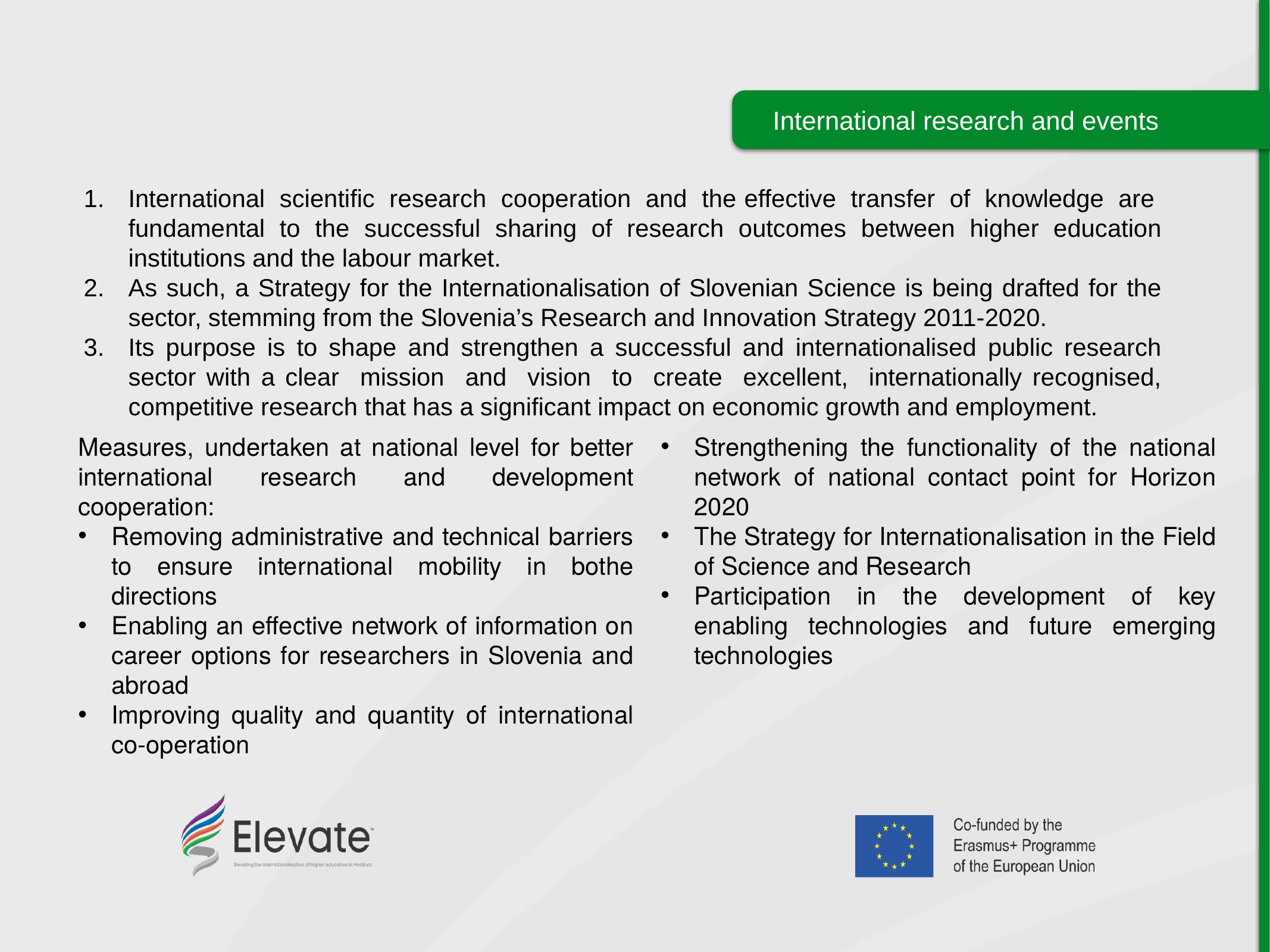

International research and events
International  scientific  research  cooperation  and  the effective  transfer  of  knowledge  are  fundamental to the successful sharing of research outcomes between higher education institutions and the labour market.
As such, a Strategy for the Internationalisation of Slovenian Science is being drafted for the sector, stemming from the Slovenia’s Research and Innovation Strategy 2011-2020.
Its purpose is to shape and strengthen a successful and internationalised public research sector with a clear  mission  and  vision  to  create  excellent,  internationally recognised, competitive research that has a significant impact on economic growth and employment.
Measures, undertaken at national level for better international research and development cooperation:
Removing administrative and technical barriers to ensure international mobility in bothe directions
Enabling an effective network of information on career options for researchers in Slovenia and abroad
Improving quality and quantity of international co-operation
Strengthening the functionality of the national network of national contact point for Horizon 2020
The Strategy for Internationalisation in the Field of Science and Research
Participation in the development of key enabling technologies and future emerging technologies